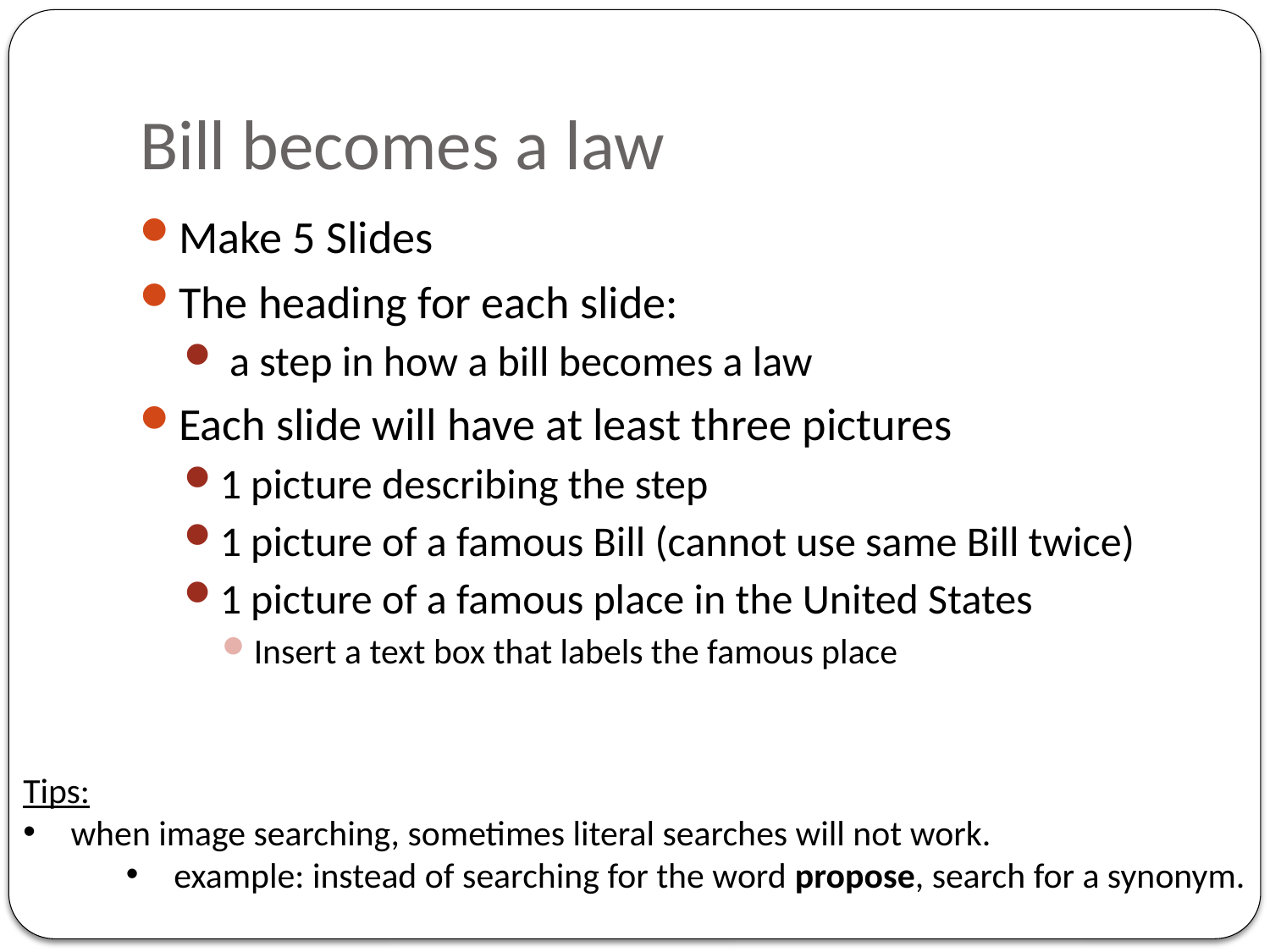

# Bill becomes a law
Make 5 Slides
The heading for each slide:
 a step in how a bill becomes a law
Each slide will have at least three pictures
1 picture describing the step
1 picture of a famous Bill (cannot use same Bill twice)
1 picture of a famous place in the United States
Insert a text box that labels the famous place

Tips:
when image searching, sometimes literal searches will not work.
example: instead of searching for the word propose, search for a synonym.